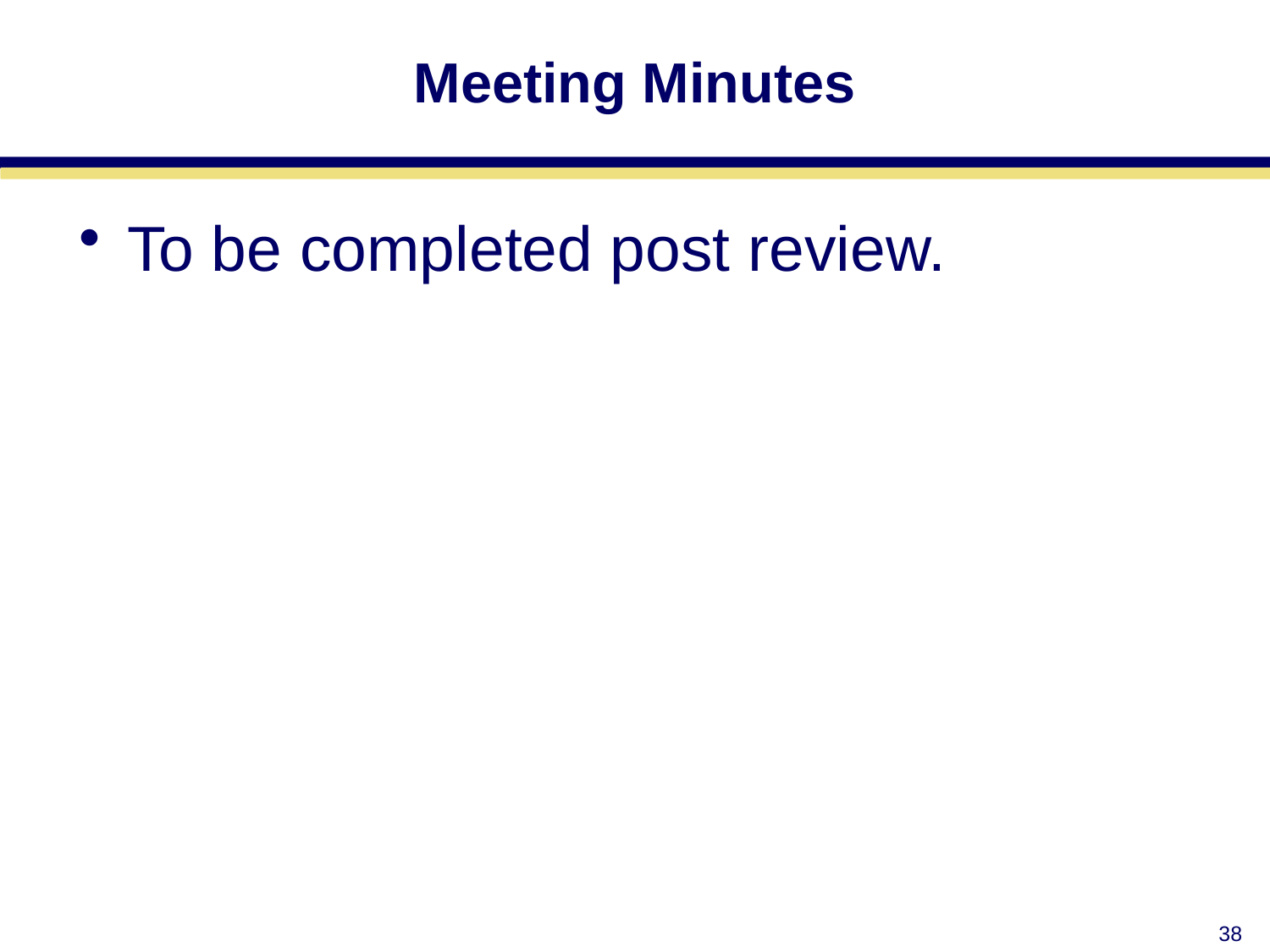

# Meeting Minutes
To be completed post review.
38